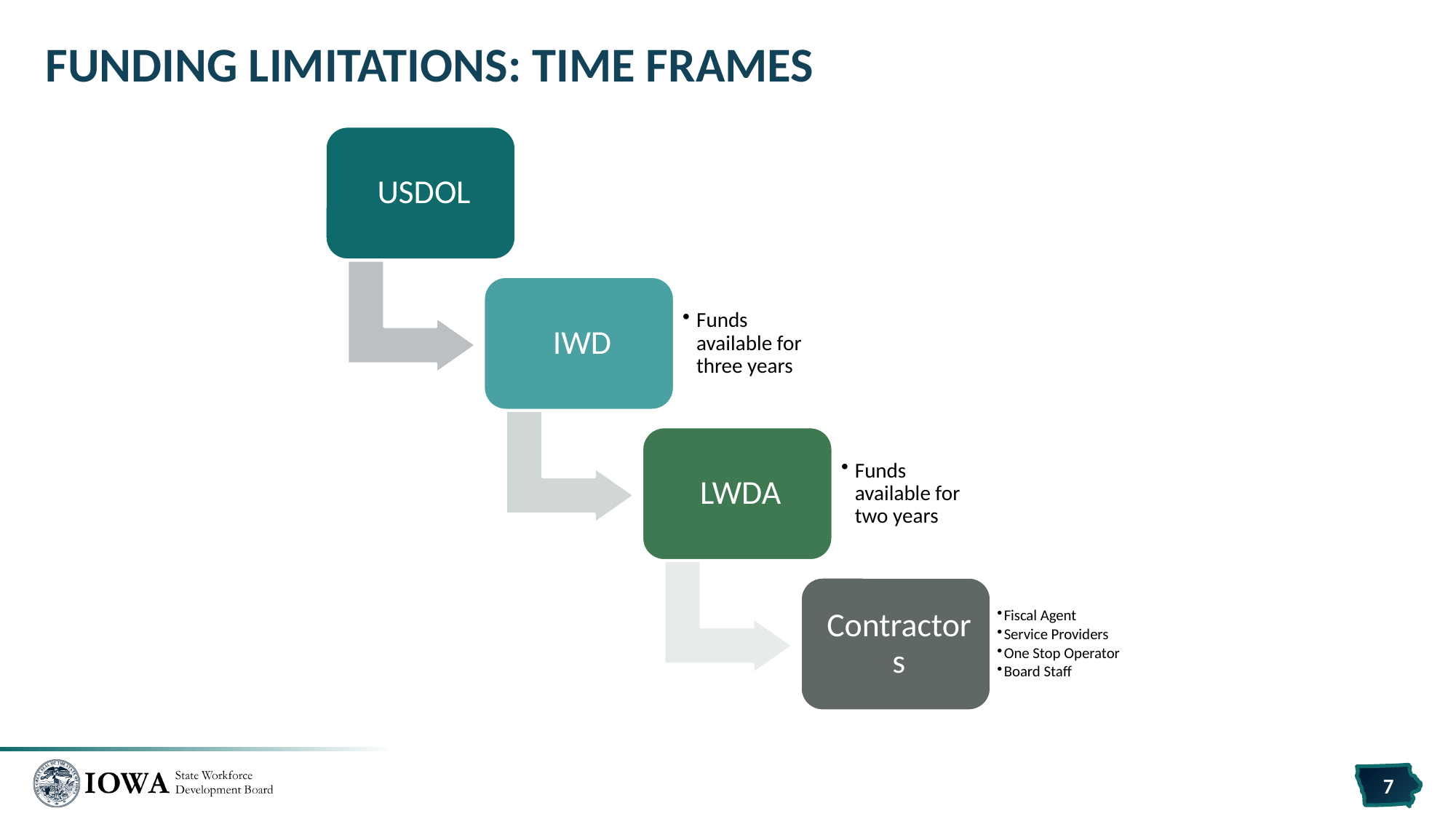

# Funding Limitations: Time Frames
USDOL
IWD
Funds available for three years
LWDA
Funds available for two years
Contractors
Fiscal Agent
Service Providers
One Stop Operator
Board Staff